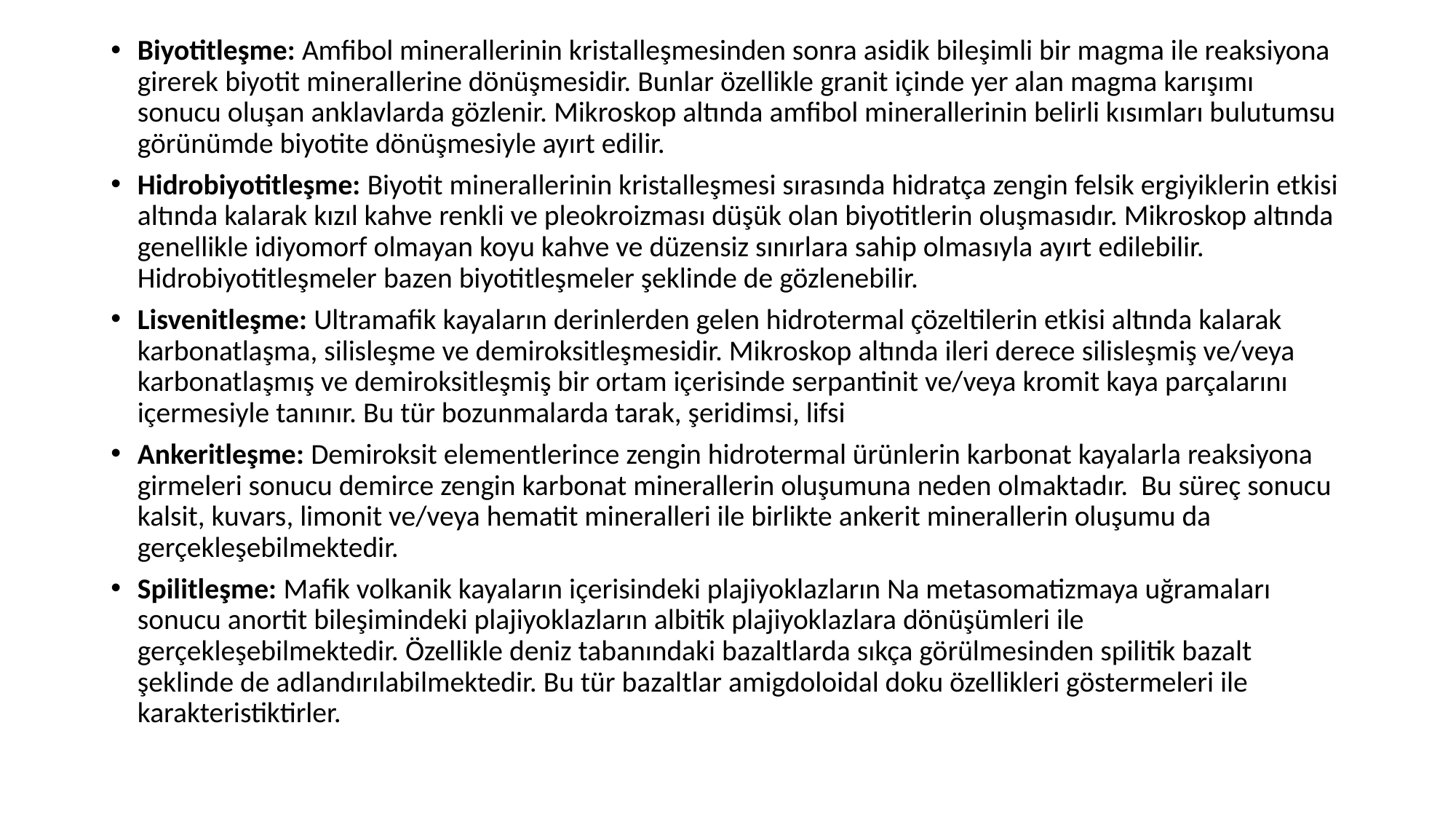

Biyotitleşme: Amfibol minerallerinin kristalleşmesinden sonra asidik bileşimli bir magma ile reaksiyona girerek biyotit minerallerine dönüşmesidir. Bunlar özellikle granit içinde yer alan magma karışımı sonucu oluşan anklavlarda gözlenir. Mikroskop altında amfibol minerallerinin belirli kısımları bulutumsu görünümde biyotite dönüşmesiyle ayırt edilir.
Hidrobiyotitleşme: Biyotit minerallerinin kristalleşmesi sırasında hidratça zengin felsik ergiyiklerin etkisi altında kalarak kızıl kahve renkli ve pleokroizması düşük olan biyotitlerin oluşmasıdır. Mikroskop altında genellikle idiyomorf olmayan koyu kahve ve düzensiz sınırlara sahip olmasıyla ayırt edilebilir. Hidrobiyotitleşmeler bazen biyotitleşmeler şeklinde de gözlenebilir.
Lisvenitleşme: Ultramafik kayaların derinlerden gelen hidrotermal çözeltilerin etkisi altında kalarak karbonatlaşma, silisleşme ve demiroksitleşmesidir. Mikroskop altında ileri derece silisleşmiş ve/veya karbonatlaşmış ve demiroksitleşmiş bir ortam içerisinde serpantinit ve/veya kromit kaya parçalarını içermesiyle tanınır. Bu tür bozunmalarda tarak, şeridimsi, lifsi
Ankeritleşme: Demiroksit elementlerince zengin hidrotermal ürünlerin karbonat kayalarla reaksiyona girmeleri sonucu demirce zengin karbonat minerallerin oluşumuna neden olmaktadır.  Bu süreç sonucu kalsit, kuvars, limonit ve/veya hematit mineralleri ile birlikte ankerit minerallerin oluşumu da gerçekleşebilmektedir.
Spilitleşme: Mafik volkanik kayaların içerisindeki plajiyoklazların Na metasomatizmaya uğramaları sonucu anortit bileşimindeki plajiyoklazların albitik plajiyoklazlara dönüşümleri ile gerçekleşebilmektedir. Özellikle deniz tabanındaki bazaltlarda sıkça görülmesinden spilitik bazalt şeklinde de adlandırılabilmektedir. Bu tür bazaltlar amigdoloidal doku özellikleri göstermeleri ile karakteristiktirler.